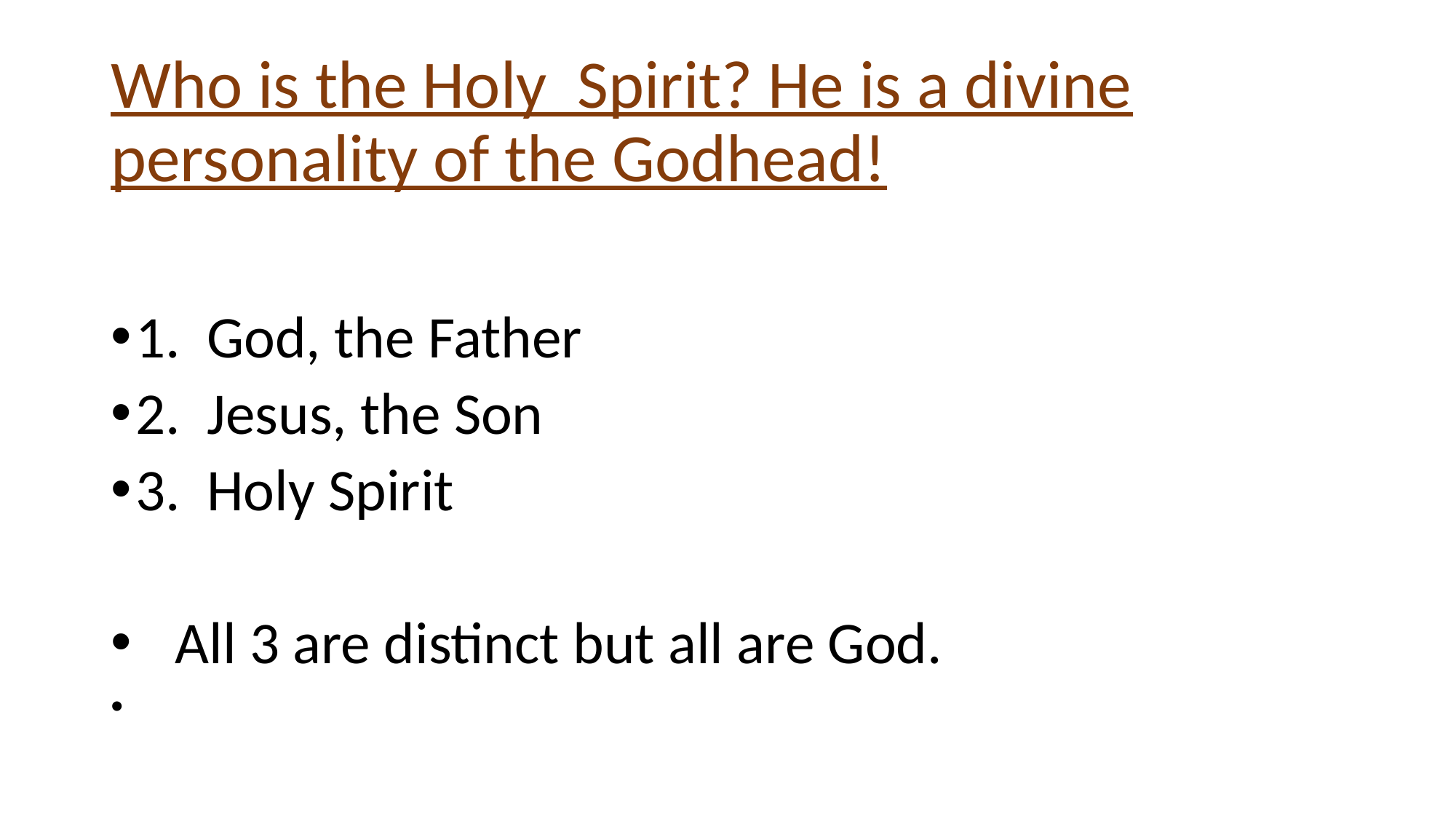

# Who is the Holy  Spirit? He is a divine personality of the Godhead!

1.  God, the Father
2.  Jesus, the Son
3.  Holy Spirit

   All 3 are distinct but all are God.